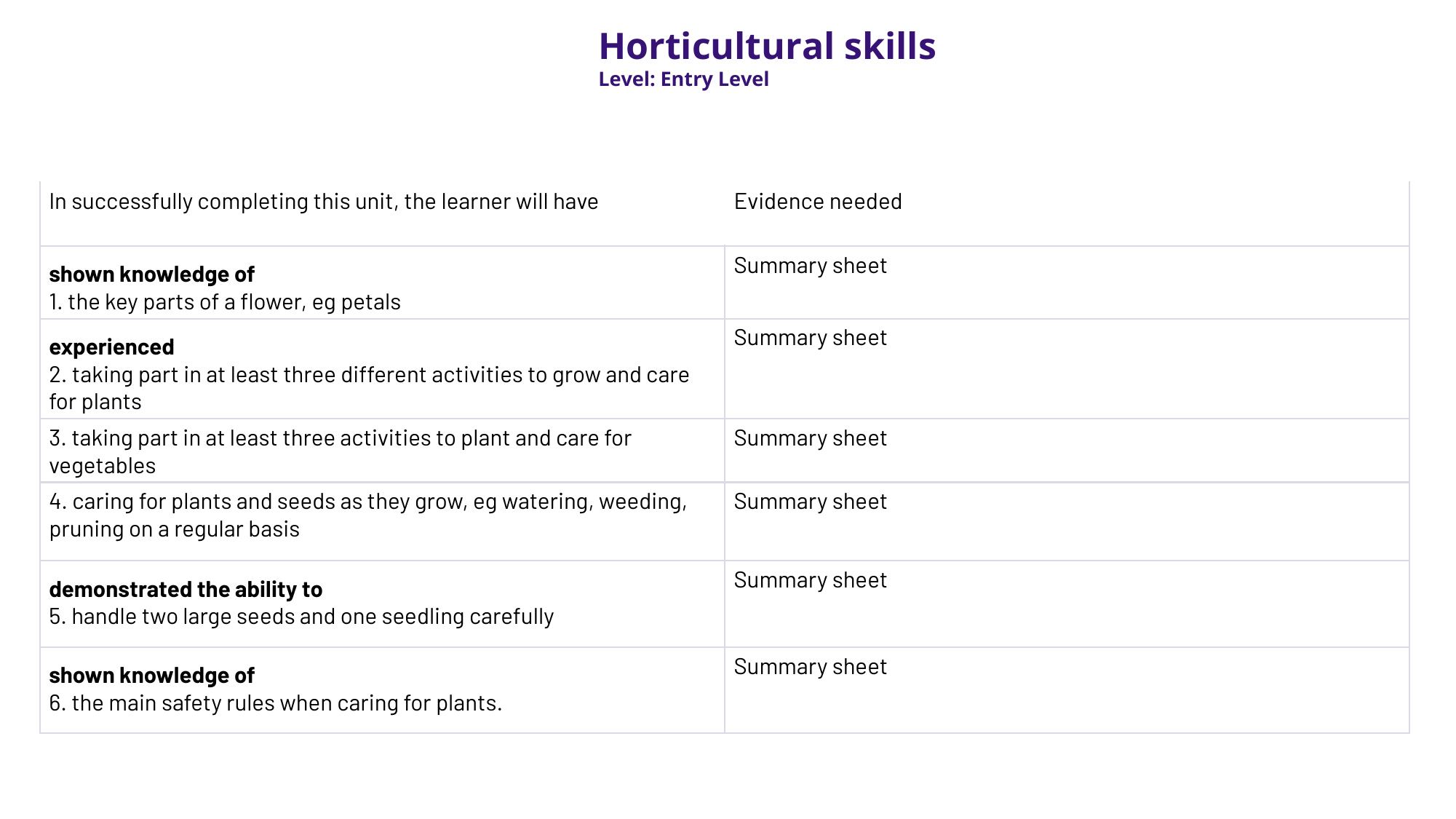

Horticultural skills
Level: Entry Level

| In successfully completing this unit, the learner will have | Evidence needed |
| --- | --- |
| shown knowledge of 1. the key parts of a flower, eg petals | Summary sheet |
| experienced 2. taking part in at least three different activities to grow and care for plants | Summary sheet |
| 3. taking part in at least three activities to plant and care for vegetables | Summary sheet |
| 4. caring for plants and seeds as they grow, eg watering, weeding, pruning on a regular basis | Summary sheet |
| demonstrated the ability to 5. handle two large seeds and one seedling carefully | Summary sheet |
| shown knowledge of 6. the main safety rules when caring for plants. | Summary sheet |